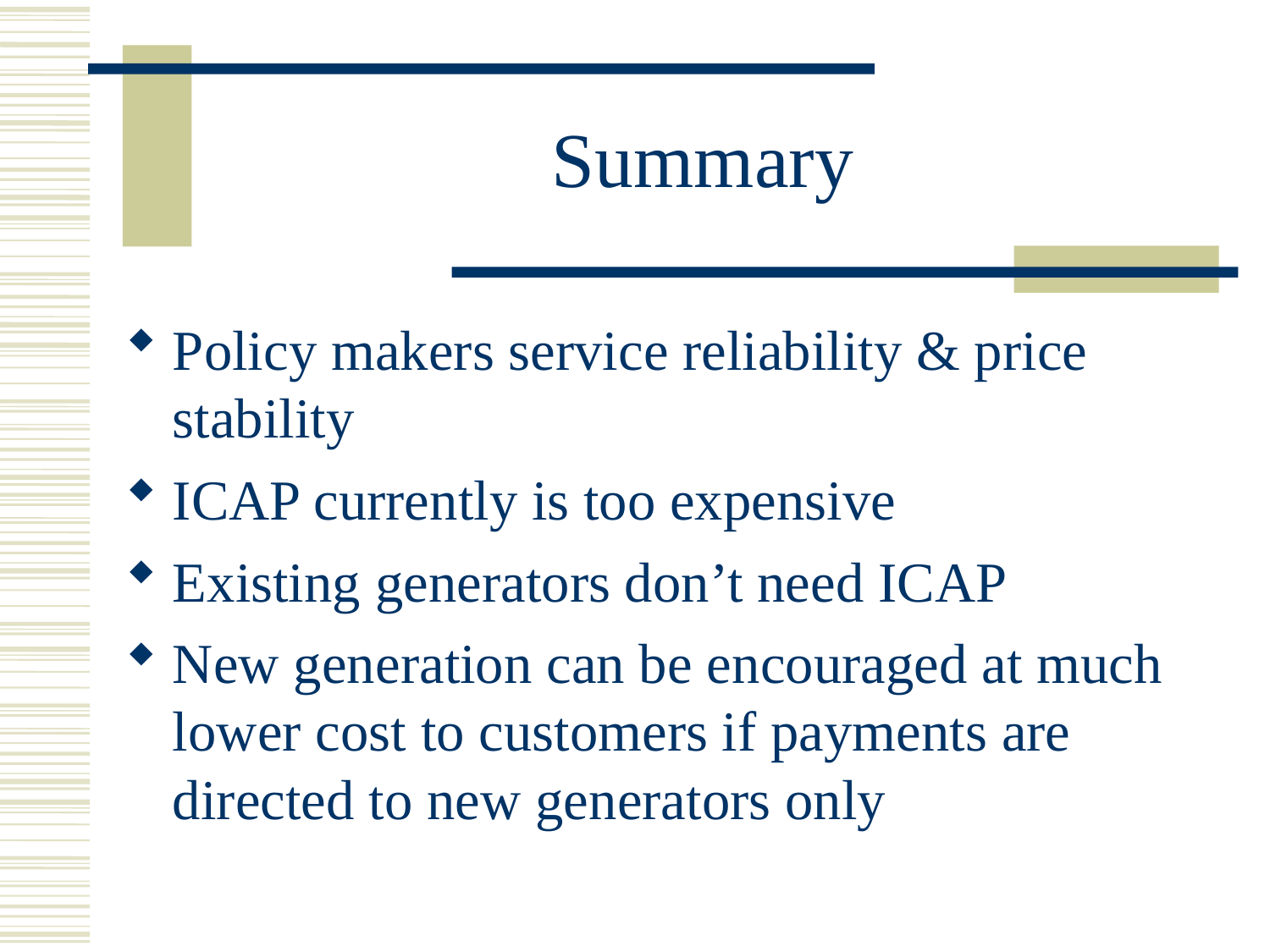

# Summary
Policy makers service reliability & price stability
ICAP currently is too expensive
Existing generators don’t need ICAP
New generation can be encouraged at much lower cost to customers if payments are directed to new generators only